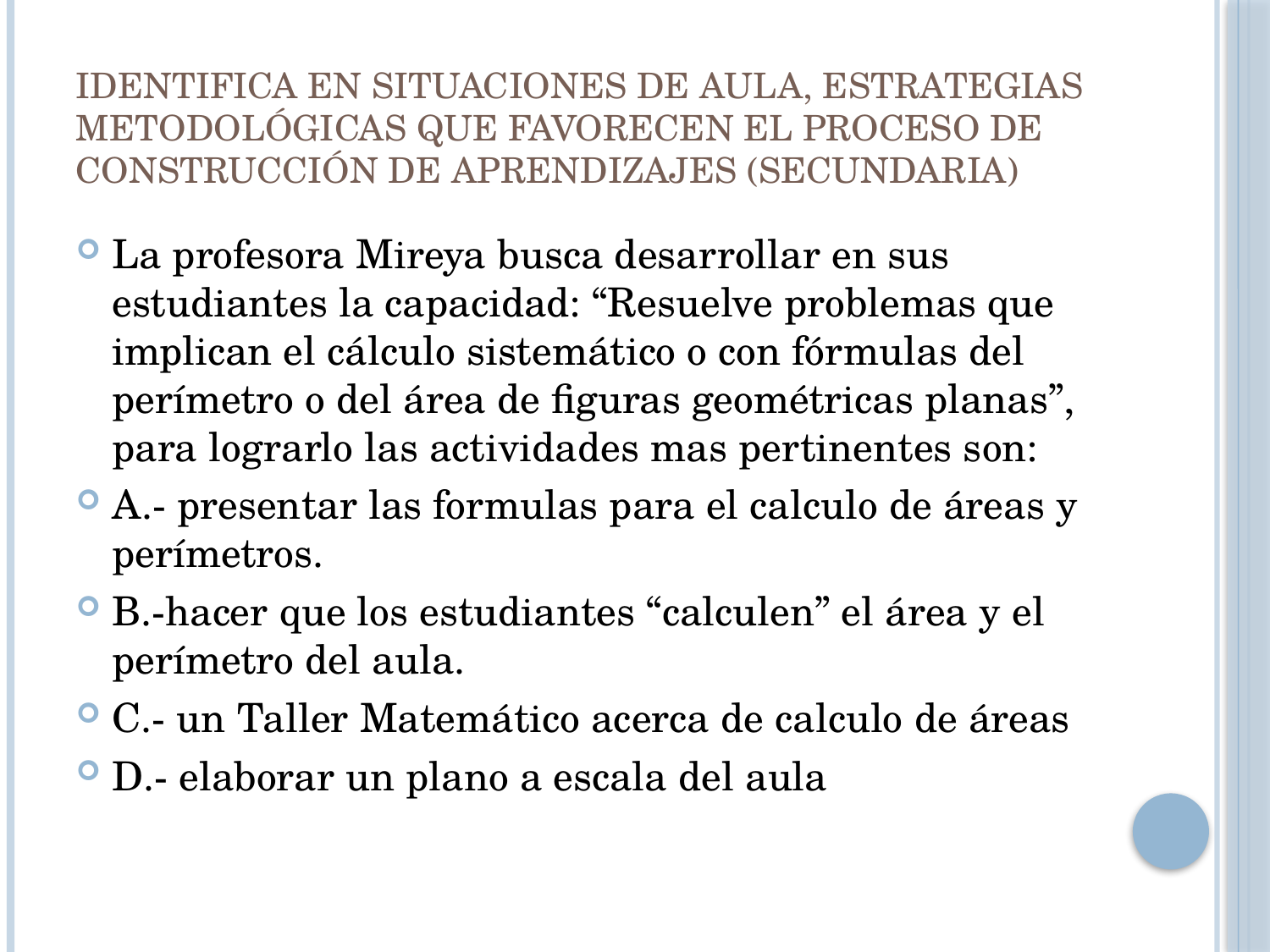

# Identifica en situaciones de aula, estrategias metodológicas que favorecen el proceso de construcción de aprendizajes (secundaria)
La profesora Mireya busca desarrollar en sus estudiantes la capacidad: “Resuelve problemas que implican el cálculo sistemático o con fórmulas del perímetro o del área de figuras geométricas planas”, para lograrlo las actividades mas pertinentes son:
A.- presentar las formulas para el calculo de áreas y perímetros.
B.-hacer que los estudiantes “calculen” el área y el perímetro del aula.
C.- un Taller Matemático acerca de calculo de áreas
D.- elaborar un plano a escala del aula